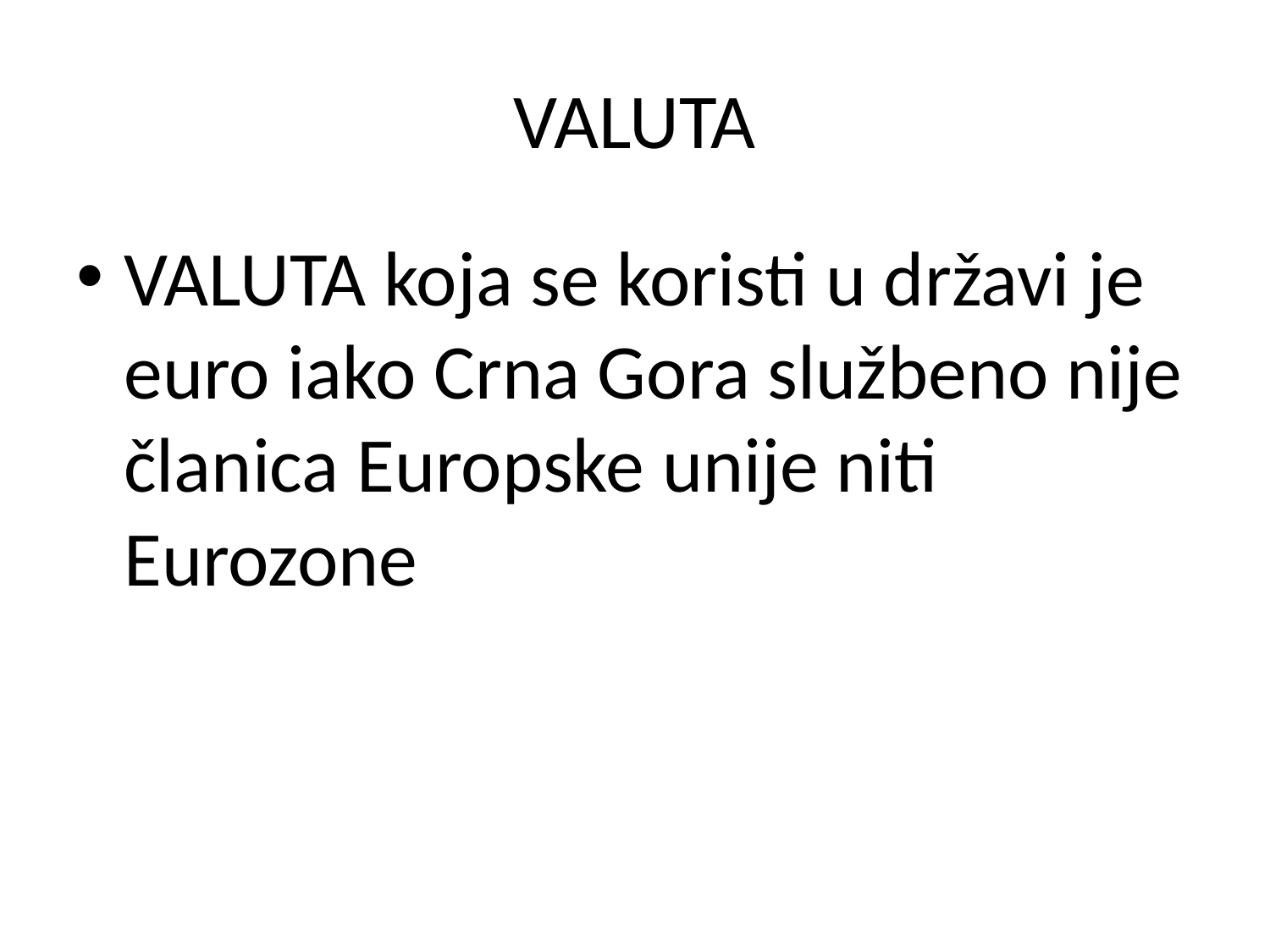

# VALUTA
VALUTA koja se koristi u državi je euro iako Crna Gora službeno nije članica Europske unije niti Eurozone